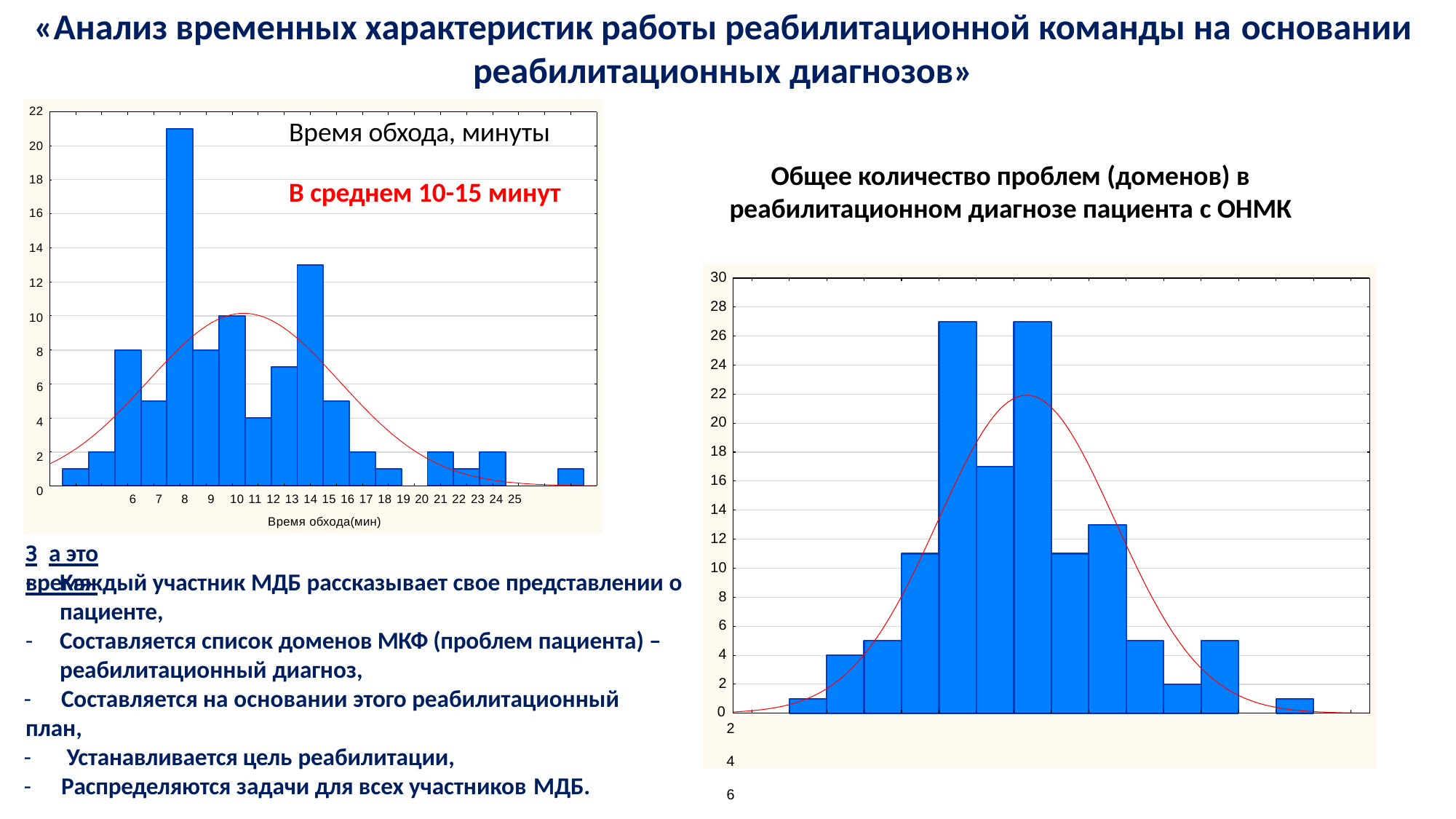

# «Анализ временных характеристик работы реабилитационной команды на основании
реабилитационных диагнозов»

22

20

Время обхода, минуты
Общее количество проблем (доменов) в  реабилитационном диагнозе пациента с ОНМК
18
В среднем 10-15 минут
16

14

12

10

8

6

4

2

0

30
28
26
24
22
20
18
16
14
12
10
8
6
4
2
0
2	4	6	8	10	12	14	16	18	20	22	24	26	28	30	32	34
Всего доменов в диагнозе

6	7	8	9	10 11 12 13 14 15 16 17 18 19 20 21 22 23 24 25
Время обхода(мин)
З а это время:
-	Каждый участник МДБ рассказывает свое представлении о  пациенте,
-	Составляется список доменов МКФ (проблем пациента) –  реабилитационный диагноз,
-	Составляется на основании этого реабилитационный план,
-	Устанавливается цель реабилитации,
-	Распределяются задачи для всех участников МДБ.